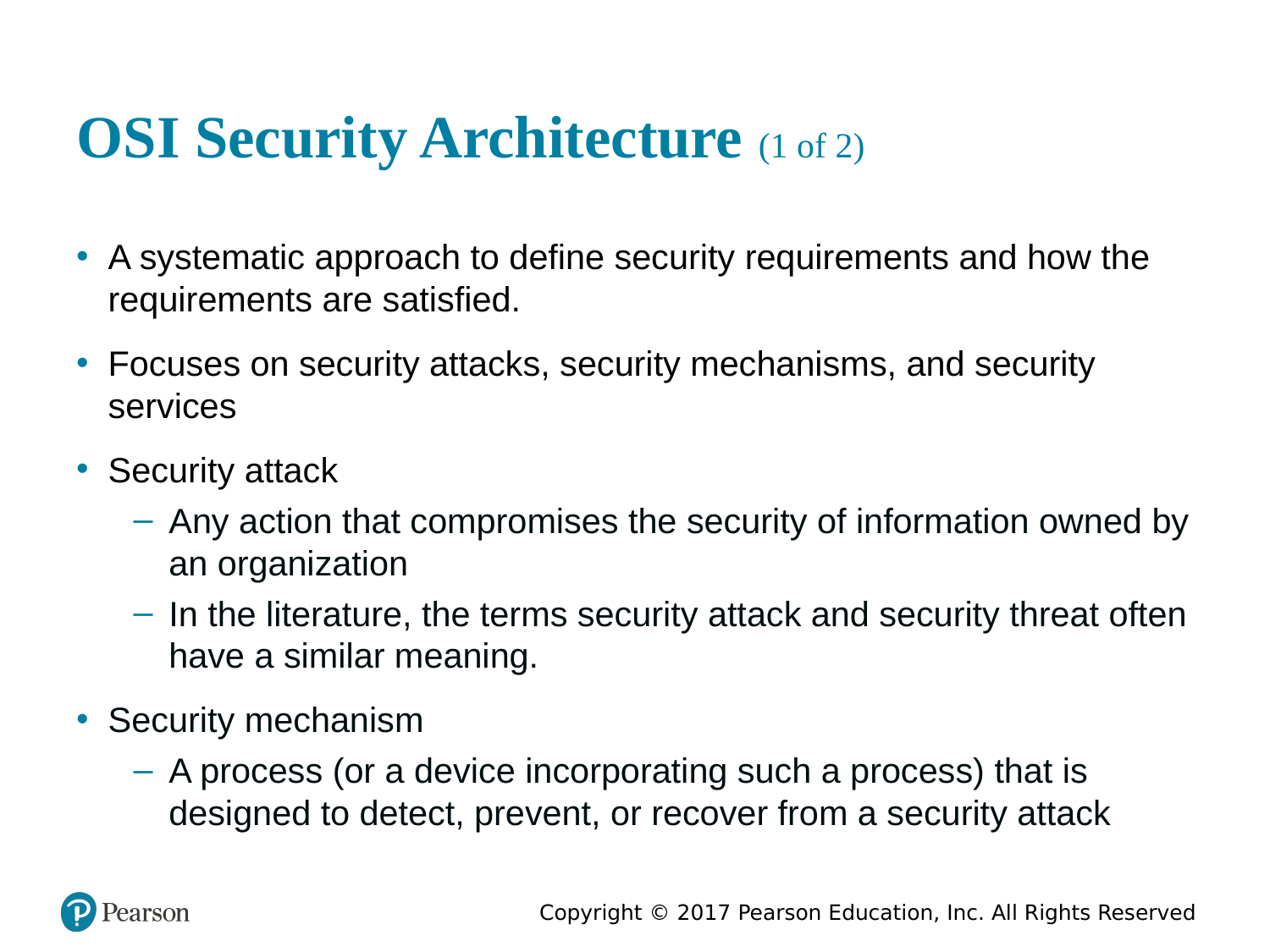

# O S I Security Architecture (1 of 2)
A systematic approach to define security requirements and how the requirements are satisfied.
Focuses on security attacks, security mechanisms, and security services
Security attack
Any action that compromises the security of information owned by an organization
In the literature, the terms security attack and security threat often have a similar meaning.
Security mechanism
A process (or a device incorporating such a process) that is designed to detect, prevent, or recover from a security attack